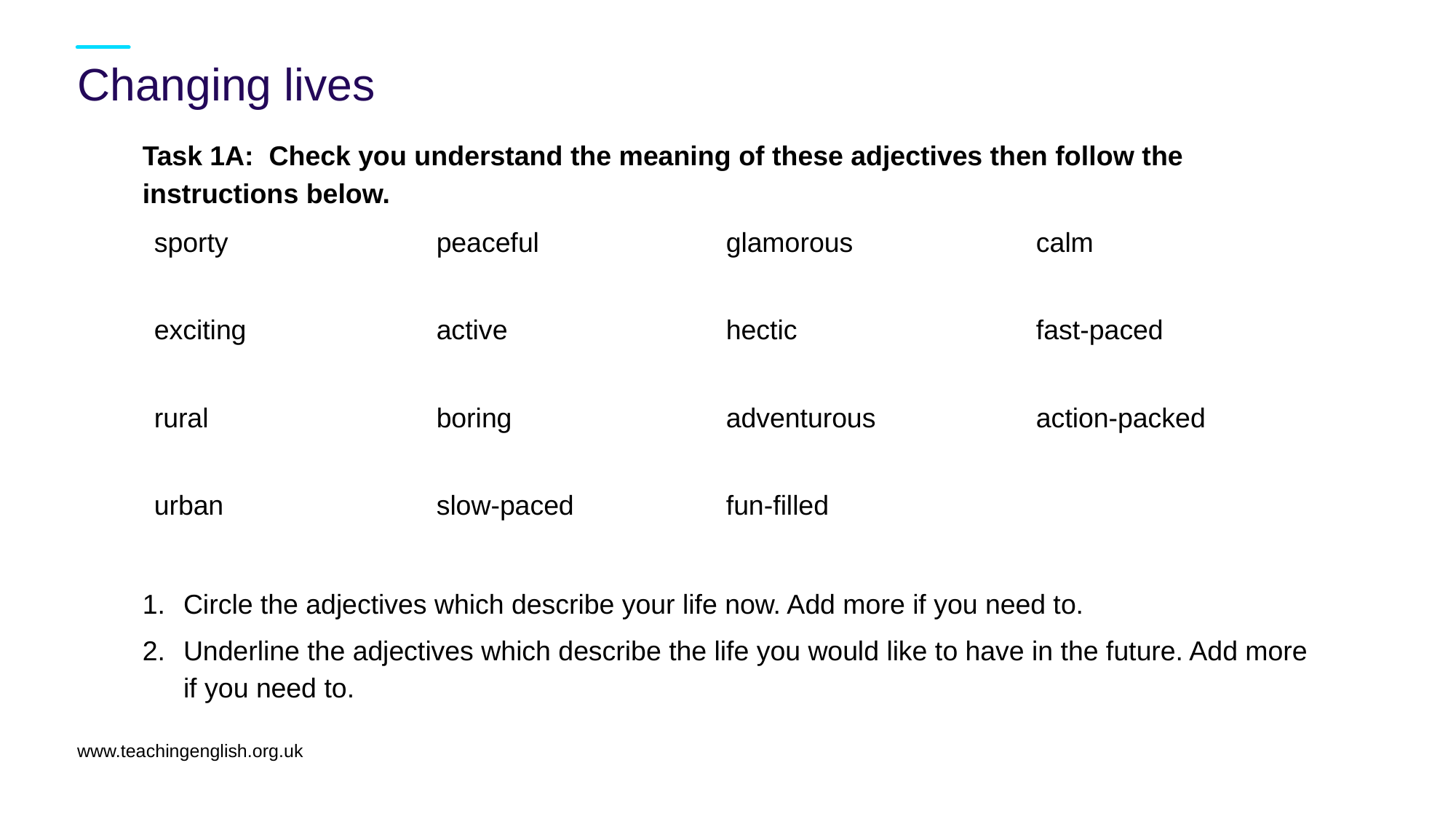

# Changing lives
Task 1A:  Check you understand the meaning of these adjectives then follow the instructions below.

Circle the adjectives which describe your life now. Add more if you need to.
Underline the adjectives which describe the life you would like to have in the future. Add more if you need to.

| sporty | peaceful | glamorous | calm |
| --- | --- | --- | --- |
| exciting | active | hectic | fast-paced |
| rural | boring | adventurous | action-packed |
| urban | slow-paced | fun-filled |  |
www.teachingenglish.org.uk